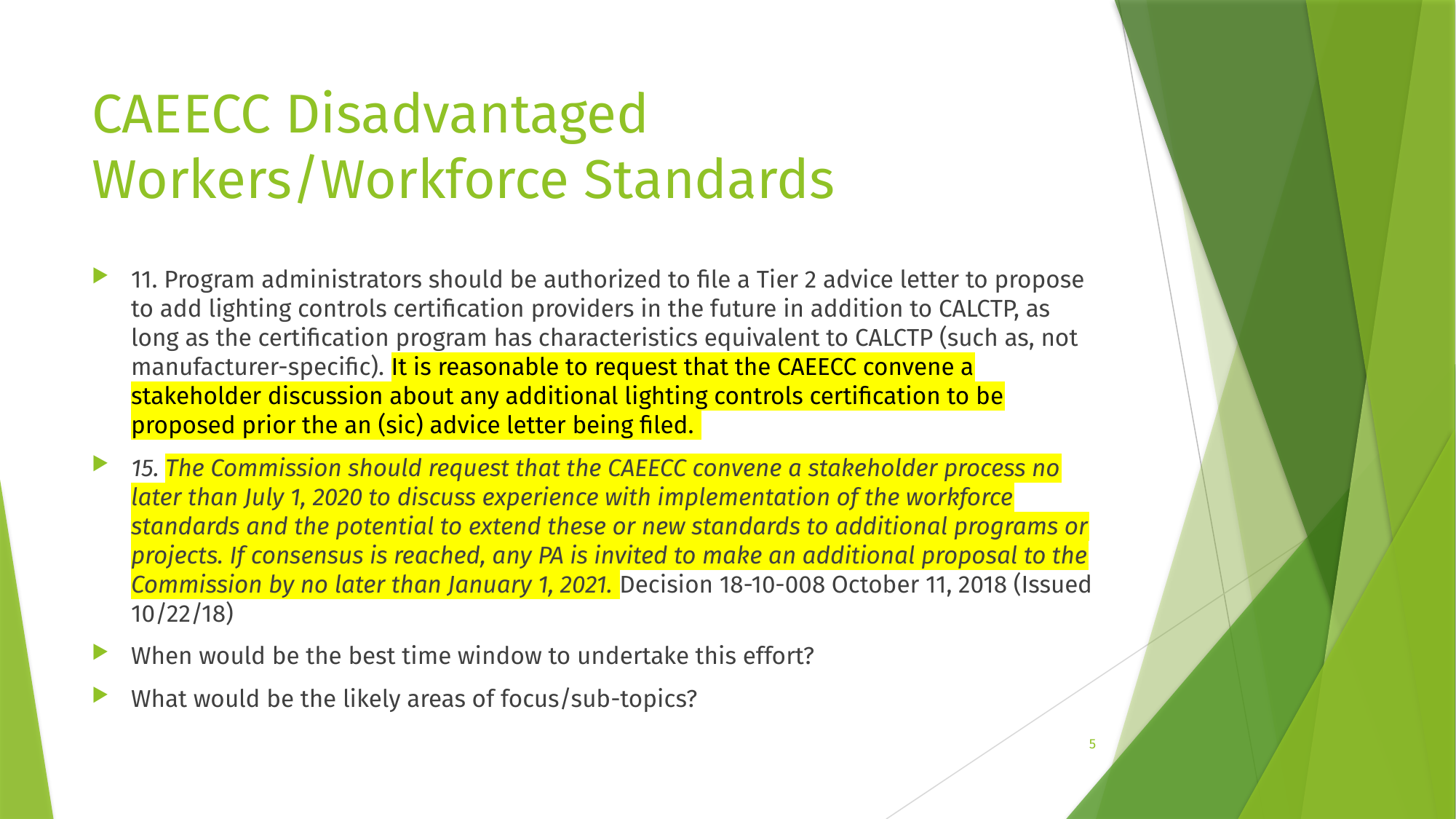

# CAEECC Disadvantaged Workers/Workforce Standards
11. Program administrators should be authorized to file a Tier 2 advice letter to propose to add lighting controls certification providers in the future in addition to CALCTP, as long as the certification program has characteristics equivalent to CALCTP (such as, not manufacturer-specific). It is reasonable to request that the CAEECC convene a stakeholder discussion about any additional lighting controls certification to be proposed prior the an (sic) advice letter being filed.
15. The Commission should request that the CAEECC convene a stakeholder process no later than July 1, 2020 to discuss experience with implementation of the workforce standards and the potential to extend these or new standards to additional programs or projects. If consensus is reached, any PA is invited to make an additional proposal to the Commission by no later than January 1, 2021. Decision 18-10-008 October 11, 2018 (Issued 10/22/18)
When would be the best time window to undertake this effort?
What would be the likely areas of focus/sub-topics?

5